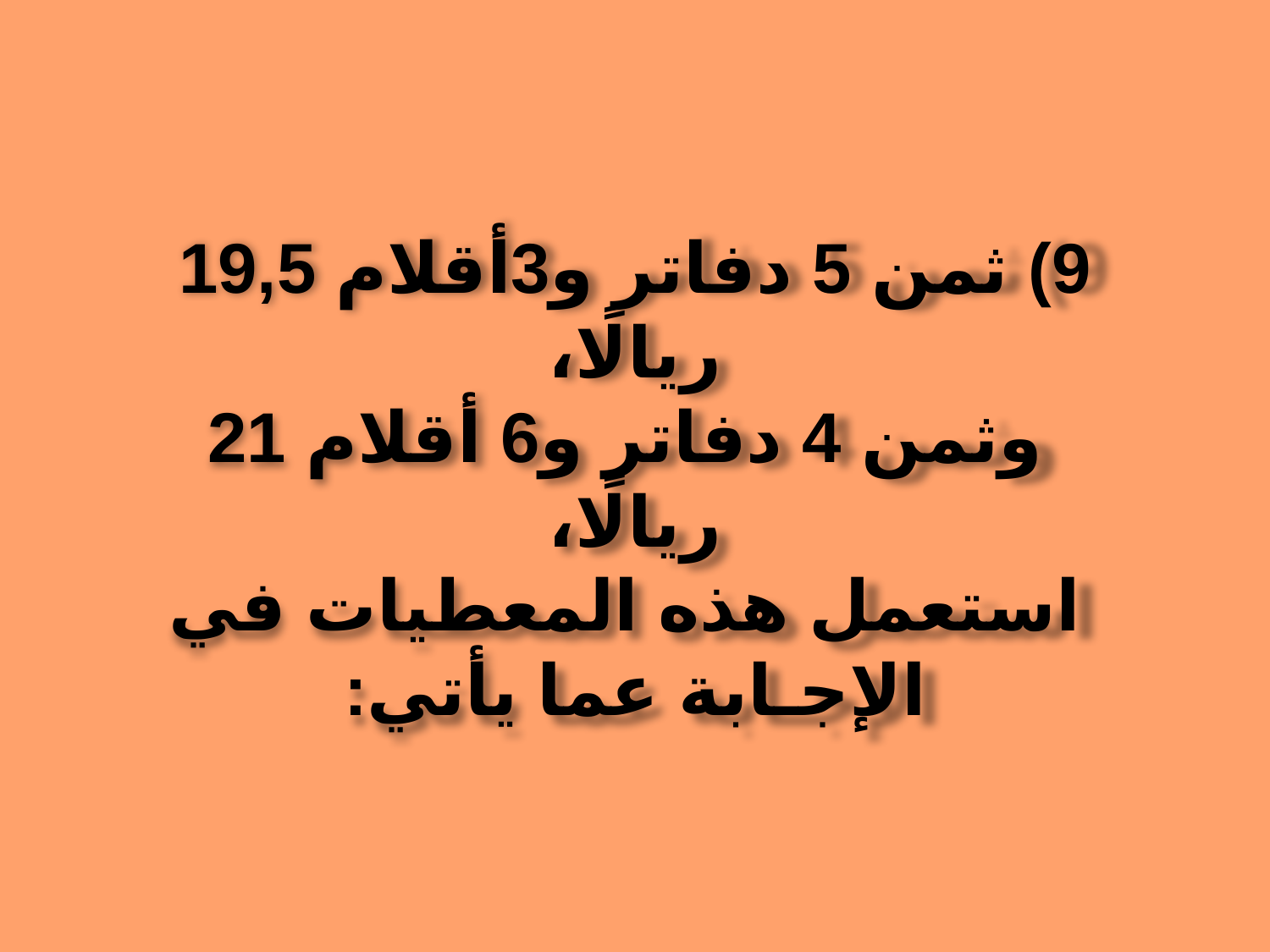

9) ثمن 5 دفاتر و3أقلام 19,5 ريالًا،
 وثمن 4 دفاتر و6 أقلام 21 ريالًا،
 استعمل هذه المعطيات في الإجـابة عما يأتي: